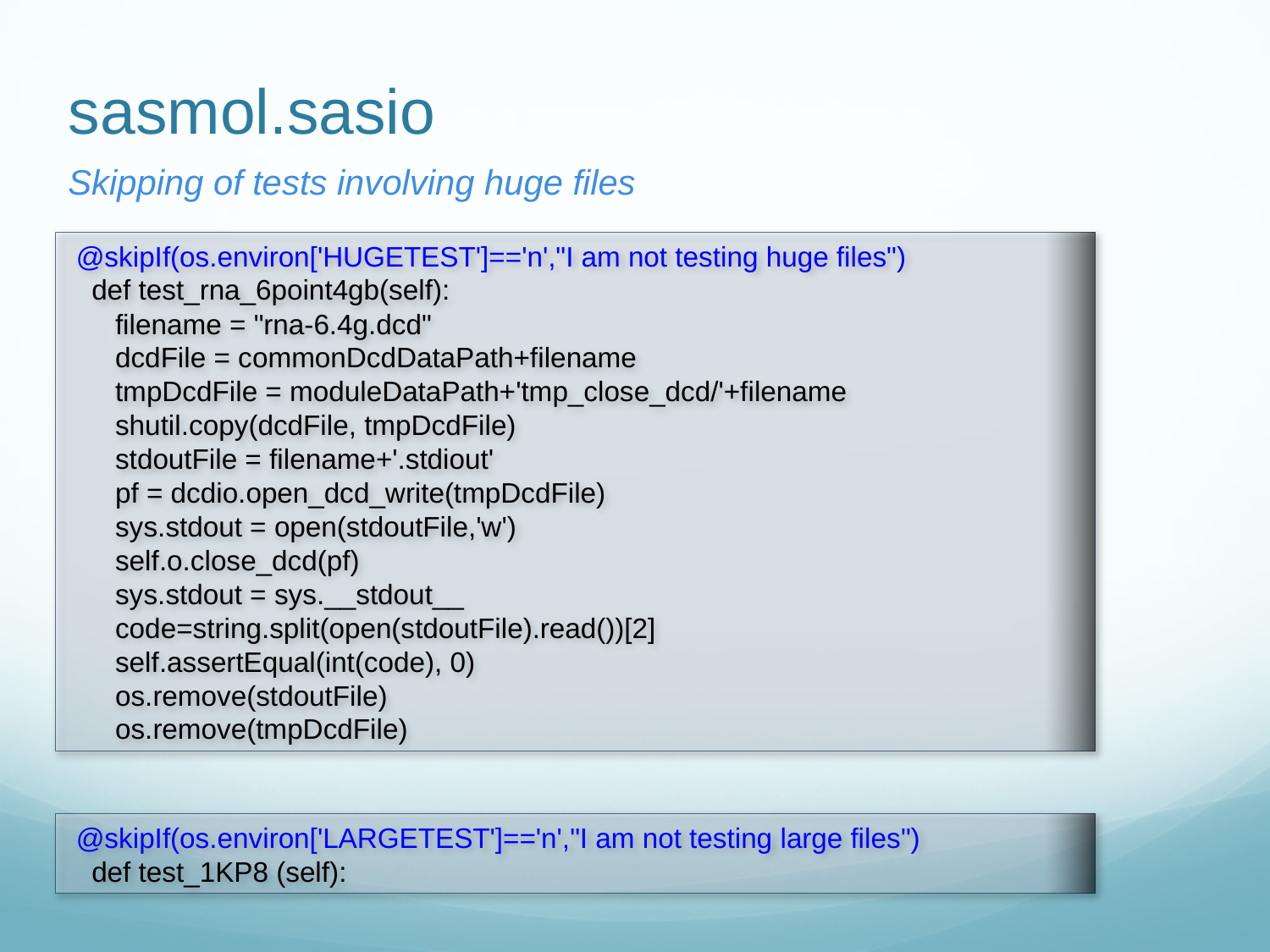

# sasmol.sasio
Skipping of tests involving huge files
 @skipIf(os.environ['HUGETEST']=='n',"I am not testing huge files")
   def test_rna_6point4gb(self):
      filename = "rna-6.4g.dcd"
      dcdFile = commonDcdDataPath+filename
      tmpDcdFile = moduleDataPath+'tmp_close_dcd/'+filename
      shutil.copy(dcdFile, tmpDcdFile)
      stdoutFile = filename+'.stdiout'
      pf = dcdio.open_dcd_write(tmpDcdFile)
      sys.stdout = open(stdoutFile,'w')
      self.o.close_dcd(pf)
      sys.stdout = sys.__stdout__
      code=string.split(open(stdoutFile).read())[2]
      self.assertEqual(int(code), 0)
      os.remove(stdoutFile)
      os.remove(tmpDcdFile)
 @skipIf(os.environ['LARGETEST']=='n',"I am not testing large files")
   def test_1KP8 (self):